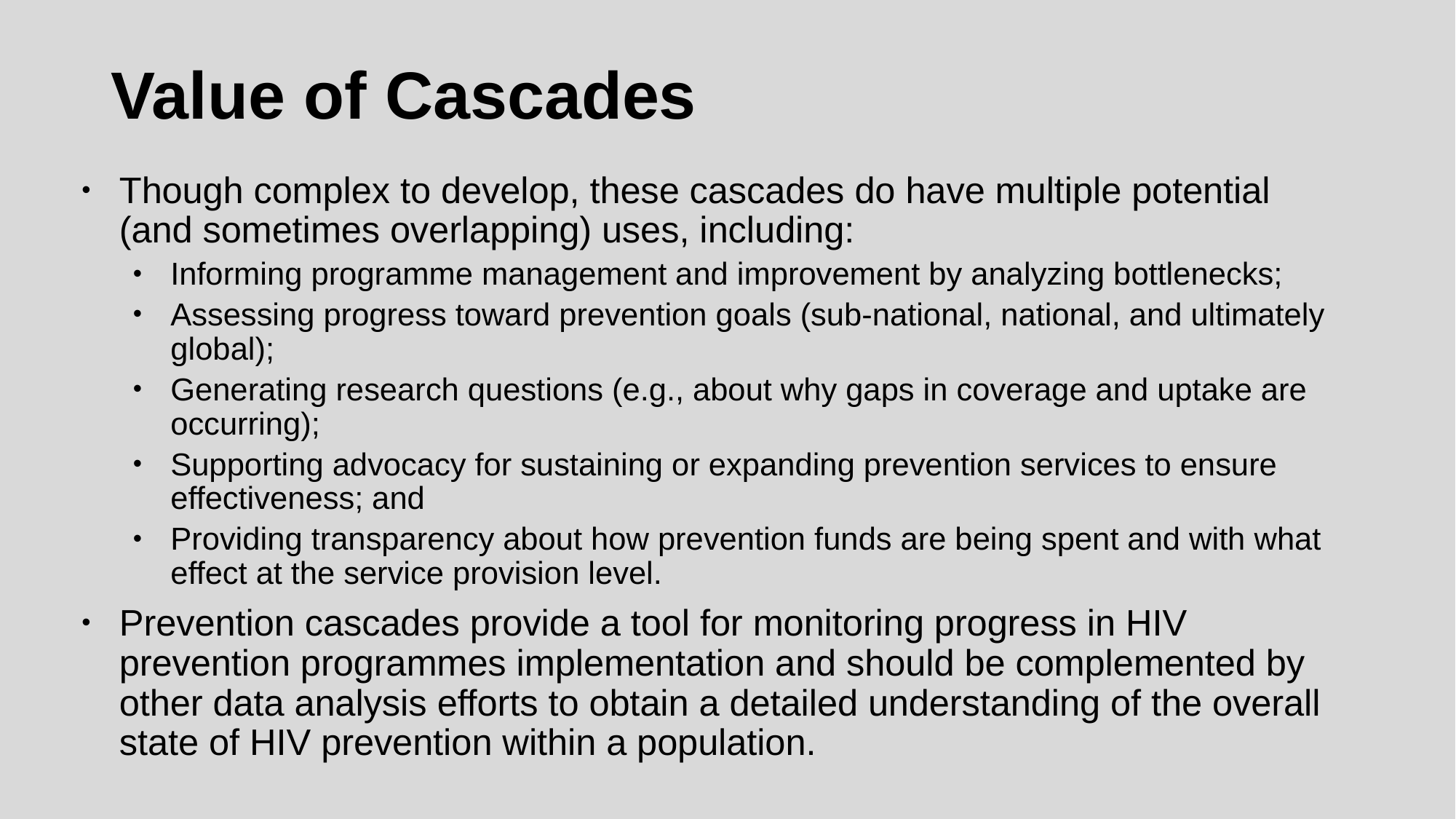

# Value of Cascades
Though complex to develop, these cascades do have multiple potential (and sometimes overlapping) uses, including:
Informing programme management and improvement by analyzing bottlenecks;
Assessing progress toward prevention goals (sub-national, national, and ultimately global);
Generating research questions (e.g., about why gaps in coverage and uptake are occurring);
Supporting advocacy for sustaining or expanding prevention services to ensure effectiveness; and
Providing transparency about how prevention funds are being spent and with what effect at the service provision level.
Prevention cascades provide a tool for monitoring progress in HIV prevention programmes implementation and should be complemented by other data analysis efforts to obtain a detailed understanding of the overall state of HIV prevention within a population.